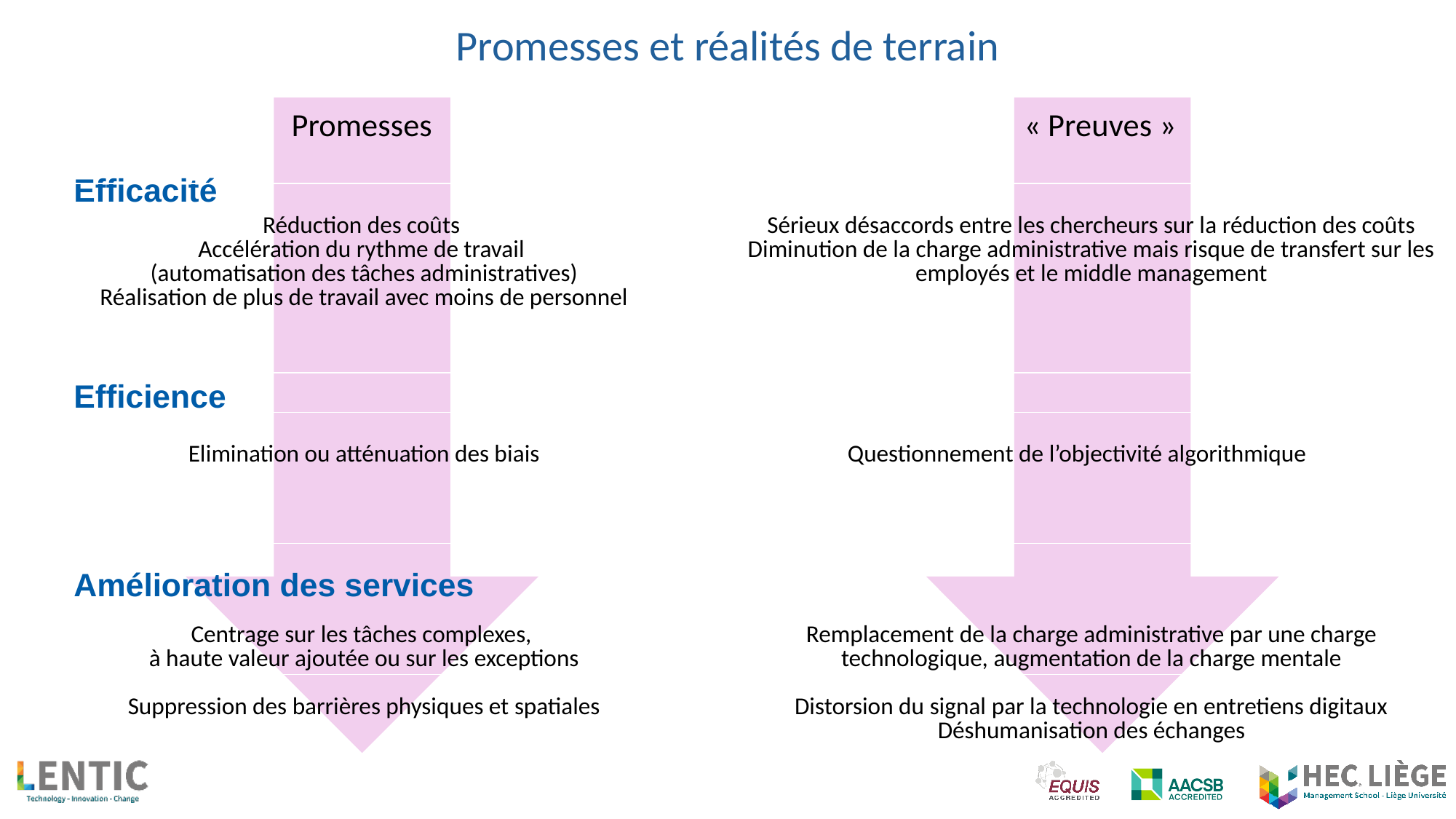

Promesses et réalités de terrain

Promesses
« Preuves »
Efficacité
| Réduction des coûts Accélération du rythme de travail (automatisation des tâches administratives) Réalisation de plus de travail avec moins de personnel | Sérieux désaccords entre les chercheurs sur la réduction des coûts Diminution de la charge administrative mais risque de transfert sur les employés et le middle management |
| --- | --- |
Efficience
| Elimination ou atténuation des biais | Questionnement de l’objectivité algorithmique |
| --- | --- |
|  |  |
Amélioration des services
| Centrage sur les tâches complexes, à haute valeur ajoutée ou sur les exceptions Suppression des barrières physiques et spatiales | Remplacement de la charge administrative par une charge technologique, augmentation de la charge mentale Distorsion du signal par la technologie en entretiens digitaux Déshumanisation des échanges |
| --- | --- |